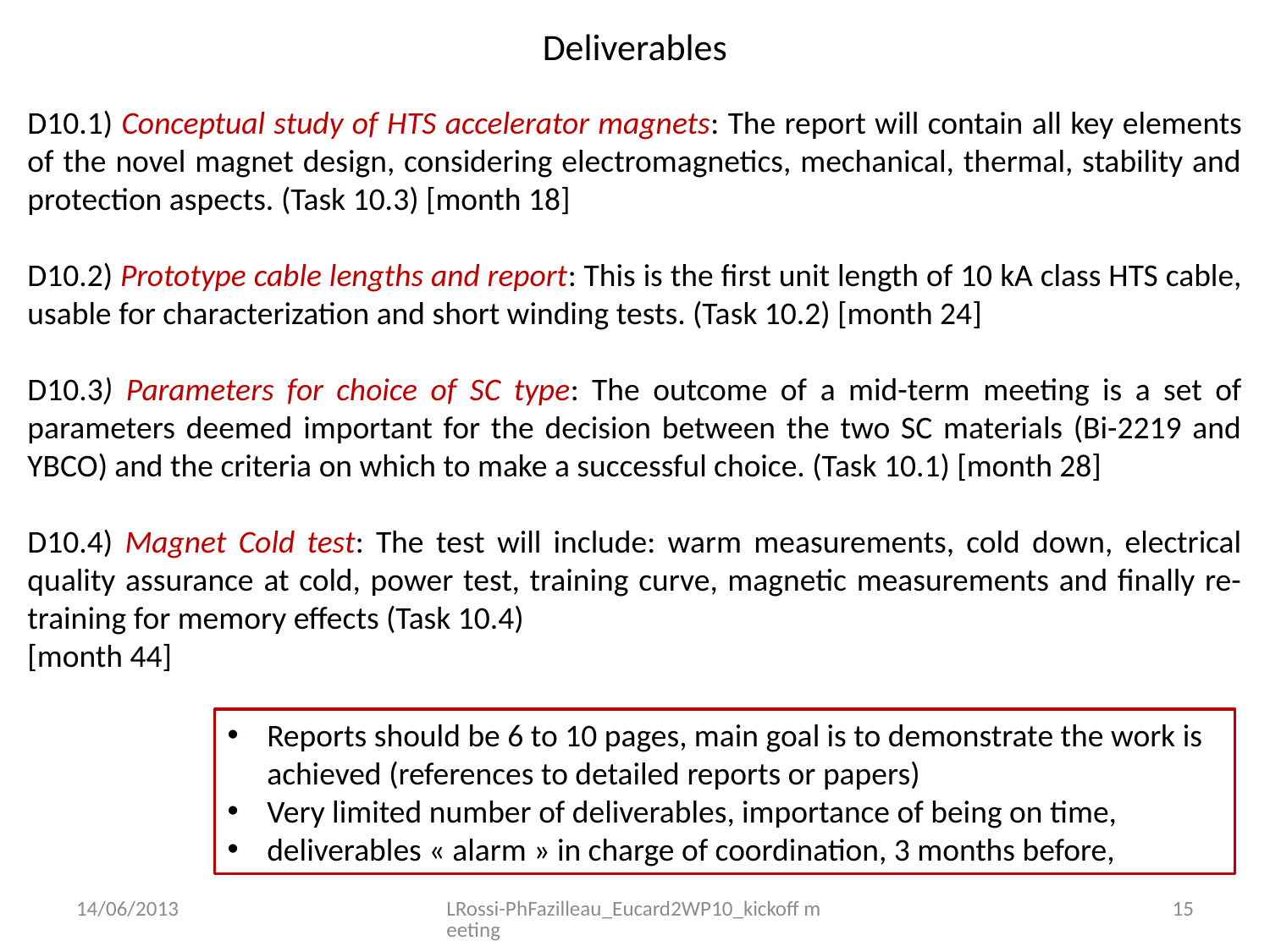

# Deliverables
D10.1) Conceptual study of HTS accelerator magnets: The report will contain all key elements of the novel magnet design, considering electromagnetics, mechanical, thermal, stability and protection aspects. (Task 10.3) [month 18]

D10.2) Prototype cable lengths and report: This is the first unit length of 10 kA class HTS cable, usable for characterization and short winding tests. (Task 10.2) [month 24]

D10.3) Parameters for choice of SC type: The outcome of a mid-term meeting is a set of parameters deemed important for the decision between the two SC materials (Bi-2219 and YBCO) and the criteria on which to make a successful choice. (Task 10.1) [month 28]

D10.4) Magnet Cold test: The test will include: warm measurements, cold down, electrical quality assurance at cold, power test, training curve, magnetic measurements and finally re-training for memory effects (Task 10.4)
[month 44]
Reports should be 6 to 10 pages, main goal is to demonstrate the work is achieved (references to detailed reports or papers)
Very limited number of deliverables, importance of being on time,
deliverables « alarm » in charge of coordination, 3 months before,
14/06/2013
LRossi-PhFazilleau_Eucard2WP10_kickoff meeting
15